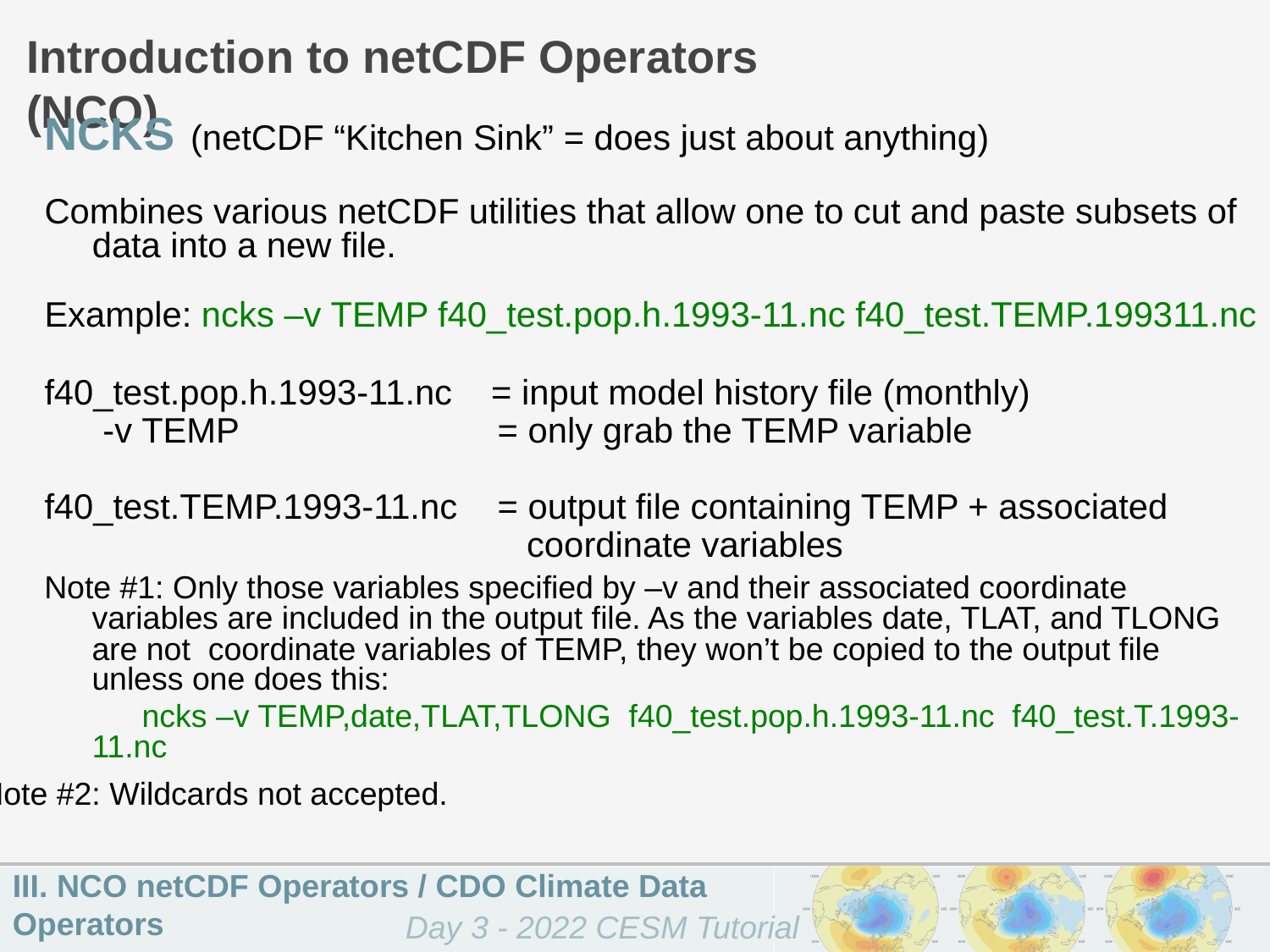

Introduction to netCDF Operators (NCO)
NCKS (netCDF “Kitchen Sink” = does just about anything)

Combines various netCDF utilities that allow one to cut and paste subsets of data into a new file.

Example: ncks –v TEMP f40_test.pop.h.1993-11.nc f40_test.TEMP.199311.nc

f40_test.pop.h.1993-11.nc    = input model history file (monthly)
      -v TEMP     	= only grab the TEMP variable
f40_test.TEMP.1993-11.nc   	= output file containing TEMP + associated
 	   coordinate variables
Note #1: Only those variables specified by –v and their associated coordinate variables are included in the output file. As the variables date, TLAT, and TLONG are not  coordinate variables of TEMP, they won’t be copied to the output file unless one does this:
           ncks –v TEMP,date,TLAT,TLONG  f40_test.pop.h.1993-11.nc  f40_test.T.1993-11.nc

Note #2: Wildcards not accepted.
III. NCO netCDF Operators / CDO Climate Data Operators